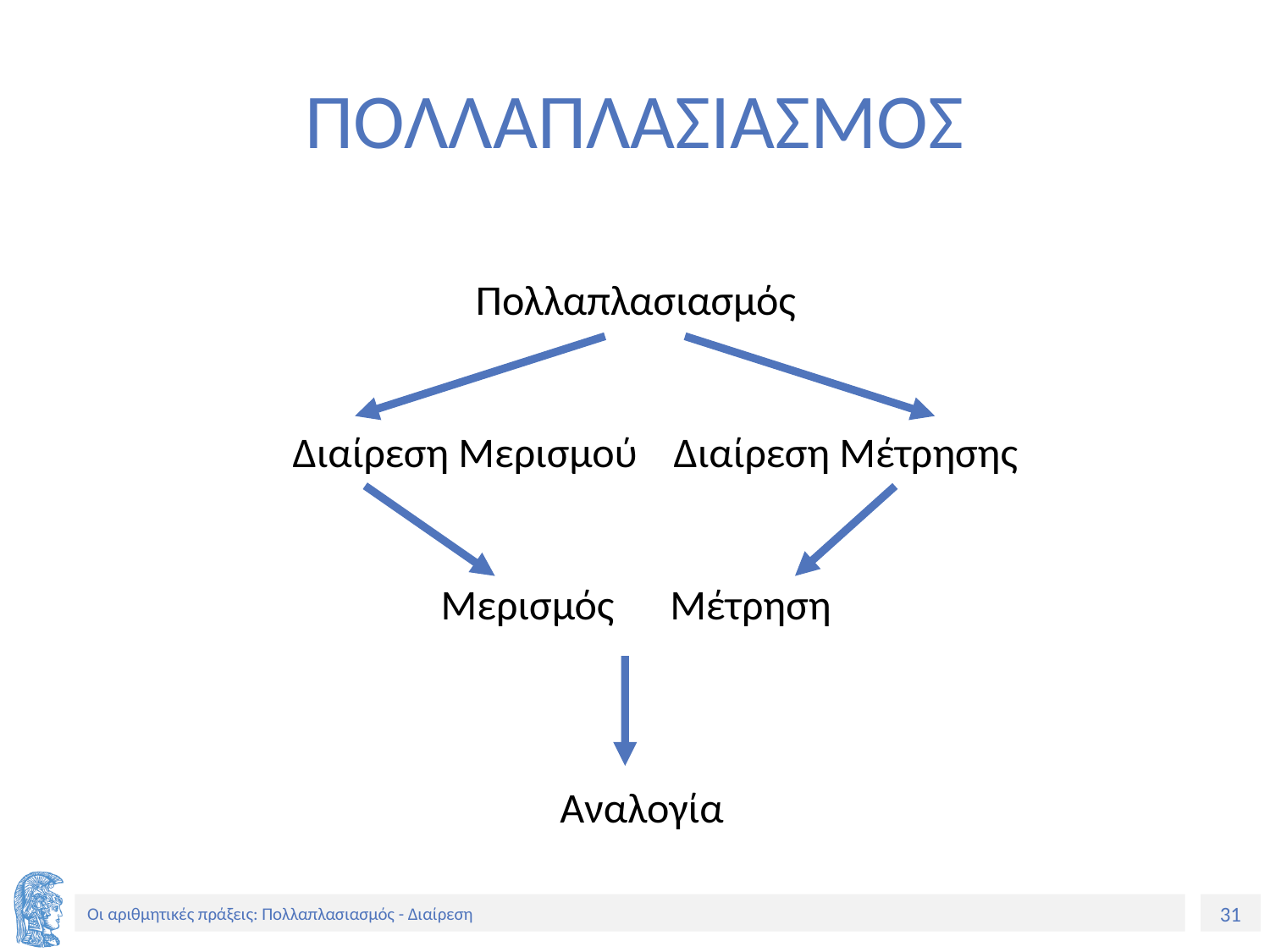

# ΠΟΛΛΑΠΛΑΣΙΑΣΜΟΣ

Πολλαπλασιασμός

Διαίρεση Μερισμού		Διαίρεση Μέτρησης

Μερισμός		Μέτρηση

Αναλογία